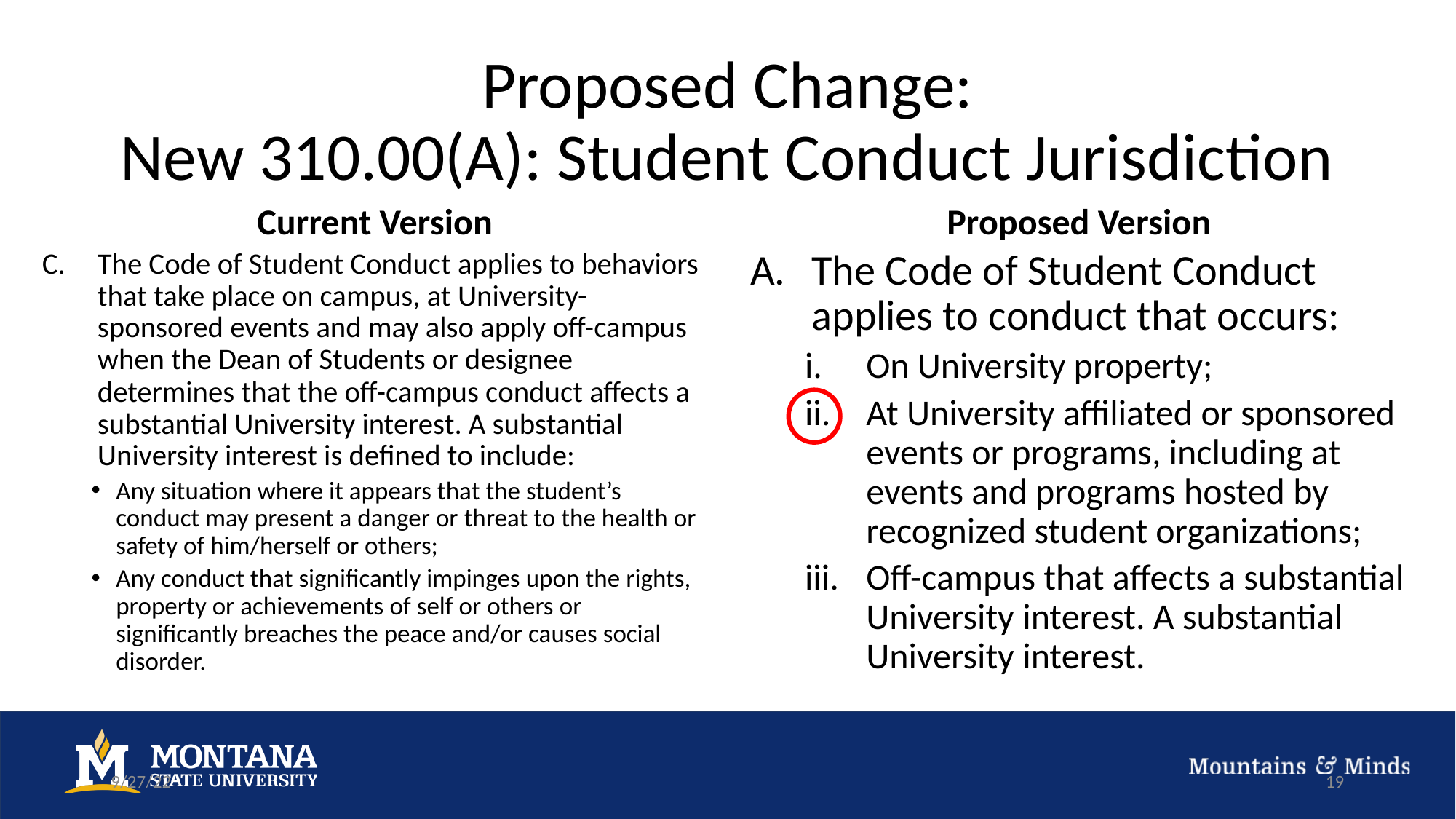

# Proposed Change: New 310.00(A): Student Conduct Jurisdiction
Current Version
Proposed Version
The Code of Student Conduct applies to behaviors that take place on campus, at University-sponsored events and may also apply off-campus when the Dean of Students or designee determines that the off-campus conduct affects a substantial University interest. A substantial University interest is defined to include:
Any situation where it appears that the student’s conduct may present a danger or threat to the health or safety of him/herself or others;
Any conduct that significantly impinges upon the rights, property or achievements of self or others or significantly breaches the peace and/or causes social disorder.
The Code of Student Conduct applies to conduct that occurs:
On University property;
At University affiliated or sponsored events or programs, including at events and programs hosted by recognized student organizations;
Off-campus that affects a substantial University interest. A substantial University interest.

9/27/22
19